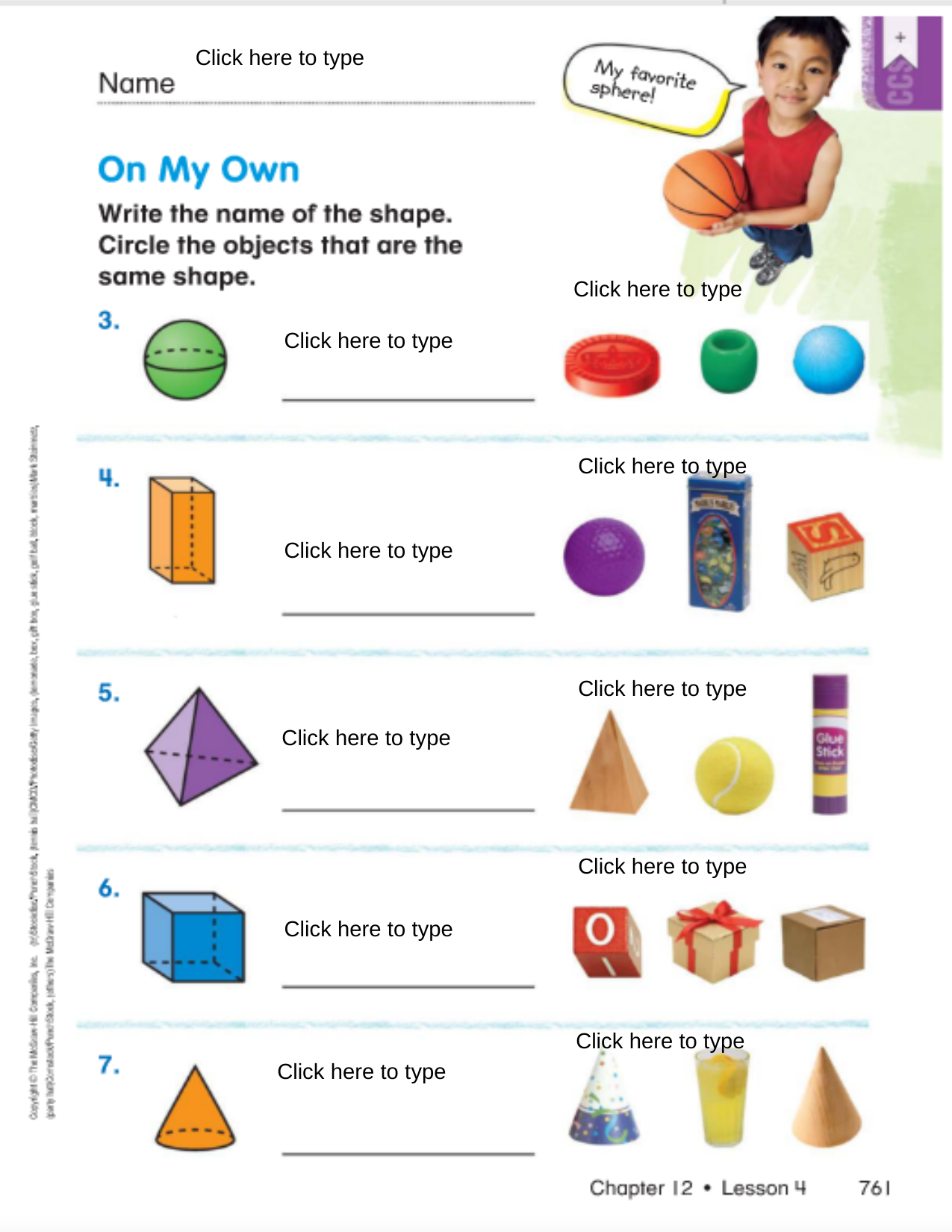

Click here to type
Click here to type
Click here to type
Click here to type
Click here to type
Click here to type
Click here to type
Click here to type
Click here to type
Click here to type
Click here to type